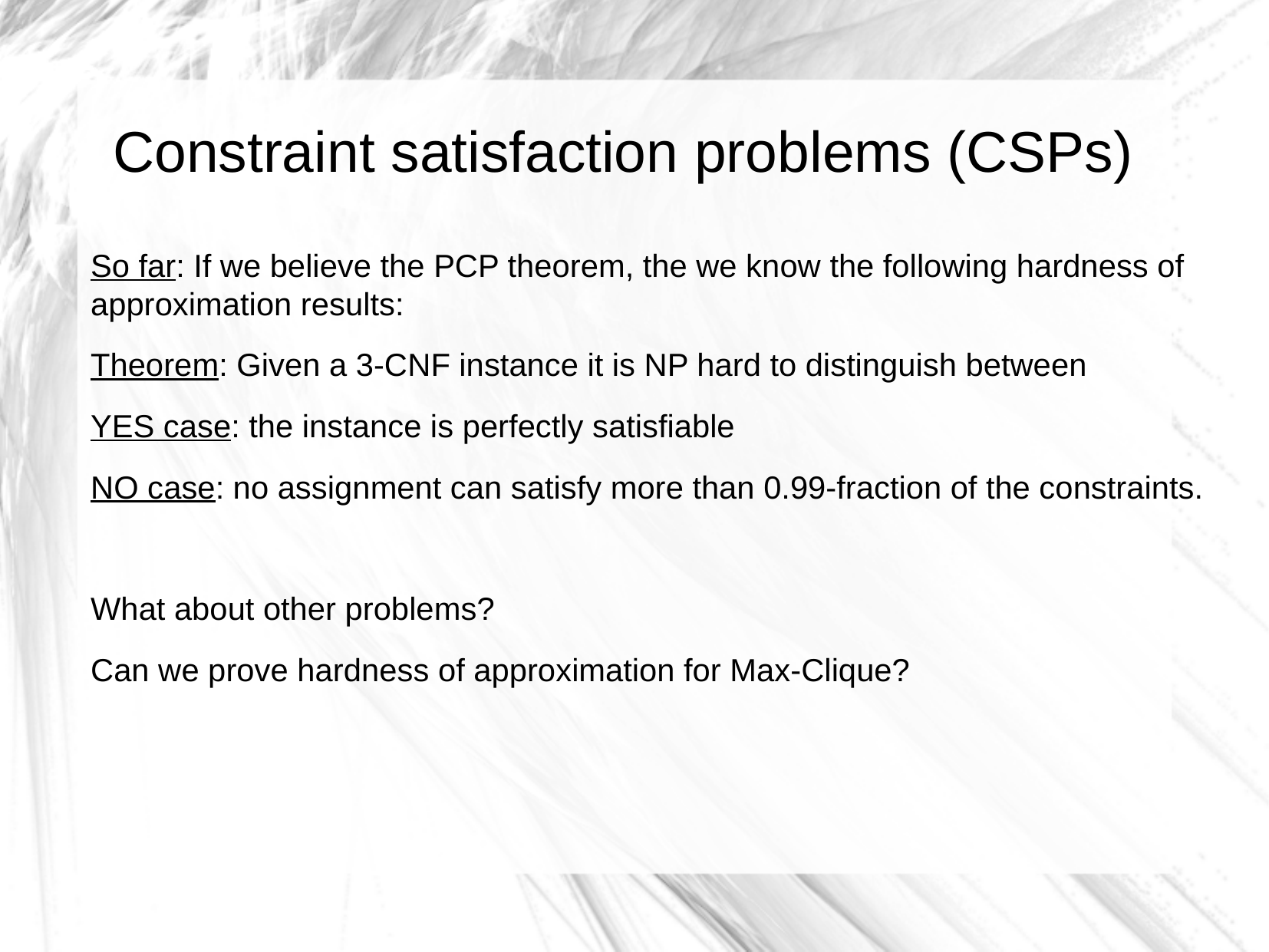

Constraint satisfaction problems (CSPs)
So far: If we believe the PCP theorem, the we know the following hardness of approximation results:
Theorem: Given a 3-CNF instance it is NP hard to distinguish between
YES case: the instance is perfectly satisfiable
NO case: no assignment can satisfy more than 0.99-fraction of the constraints.

What about other problems?
Can we prove hardness of approximation for Max-Clique?